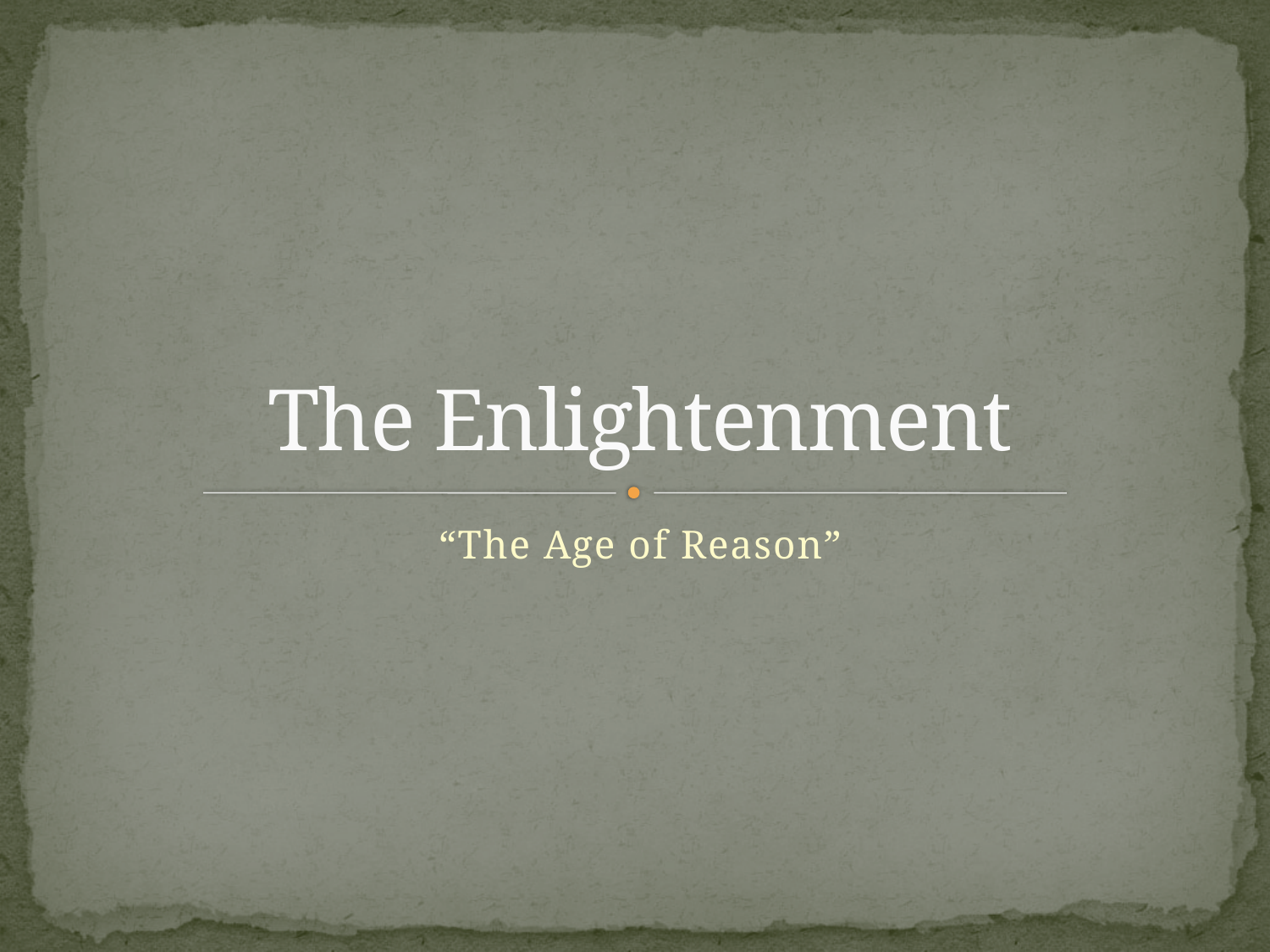

# The Enlightenment
“The Age of Reason”